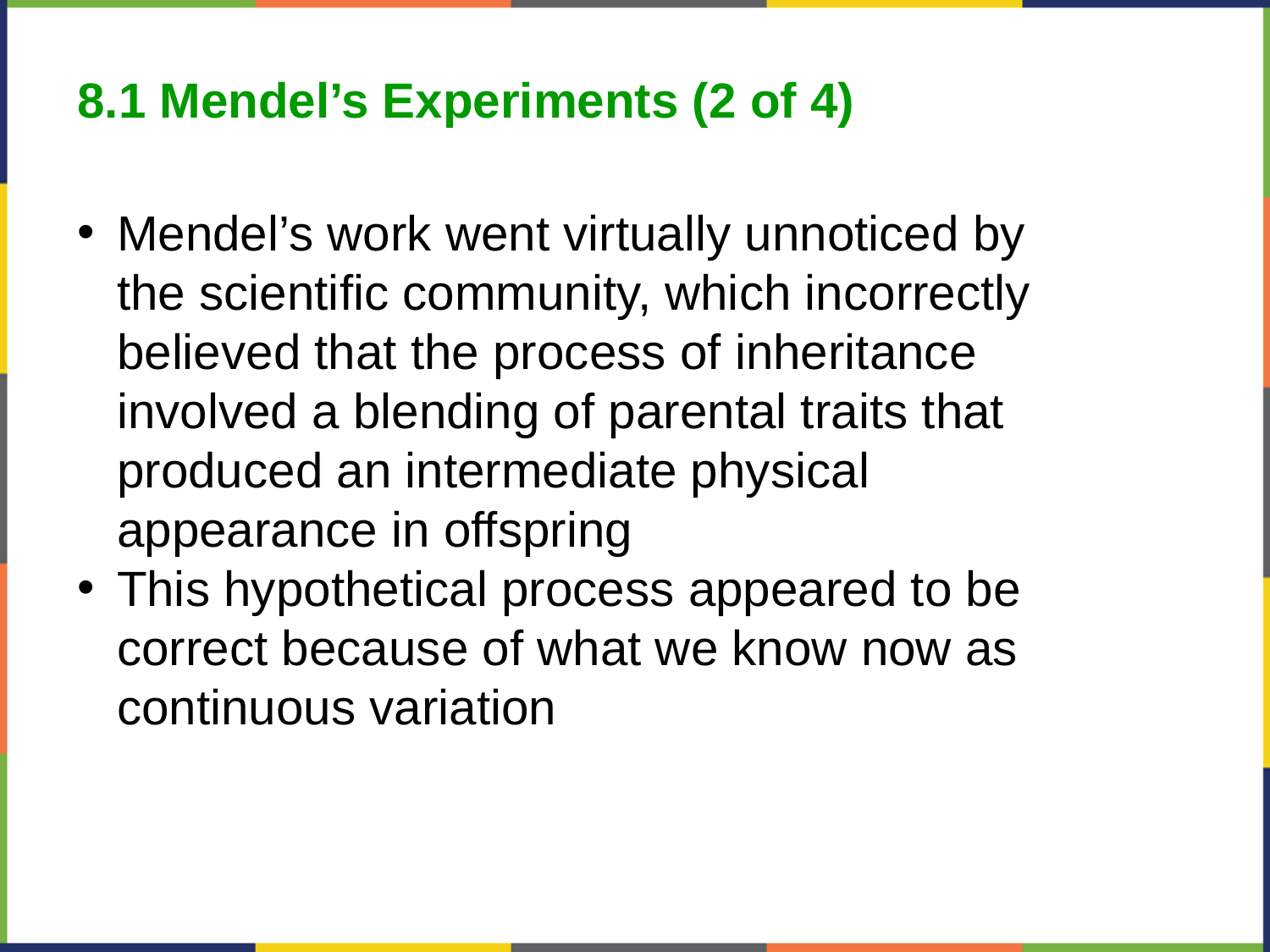

8.1 Mendel’s Experiments (2 of 4)
Mendel’s work went virtually unnoticed by the scientific community, which incorrectly believed that the process of inheritance involved a blending of parental traits that produced an intermediate physical appearance in offspring
This hypothetical process appeared to be correct because of what we know now as continuous variation